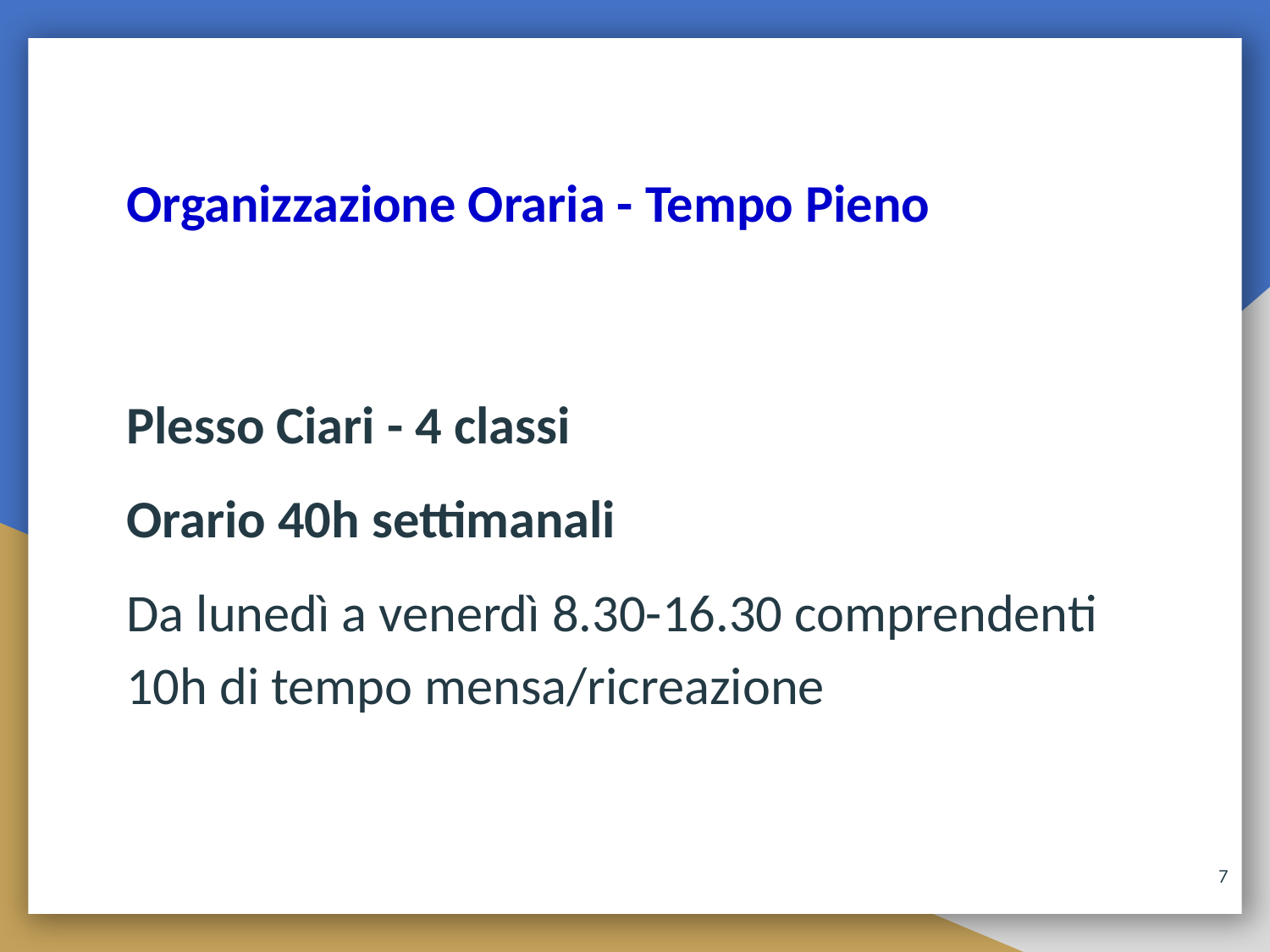

# Organizzazione Oraria - Tempo Pieno
Plesso Ciari - 4 classi
Orario 40h settimanali
Da lunedì a venerdì 8.30-16.30 comprendenti 10h di tempo mensa/ricreazione
7